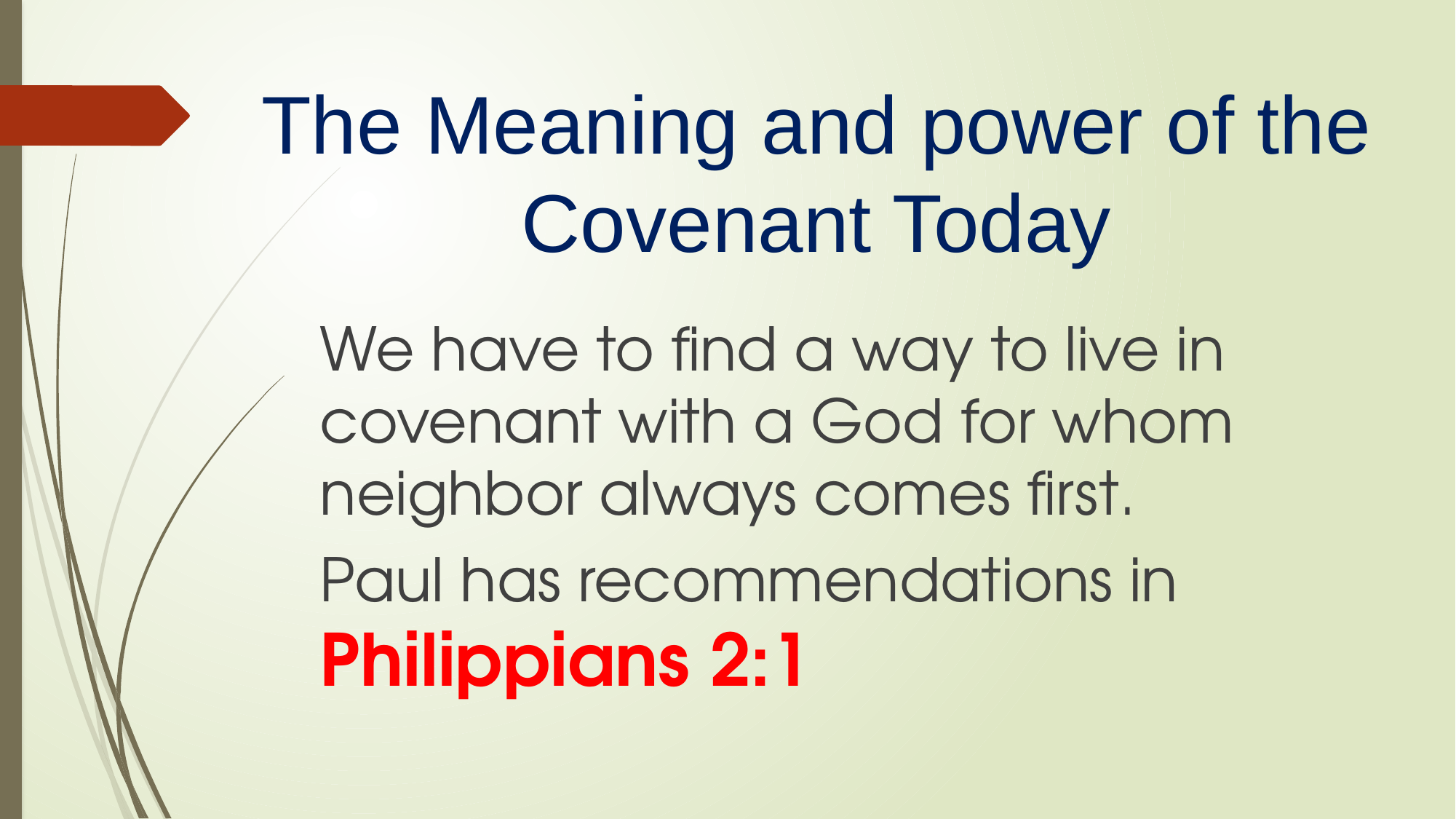

# The Meaning and power of the Covenant Today
We have to find a way to live in covenant with a God for whom neighbor always comes first.
Paul has recommendations in Philippians 2:1